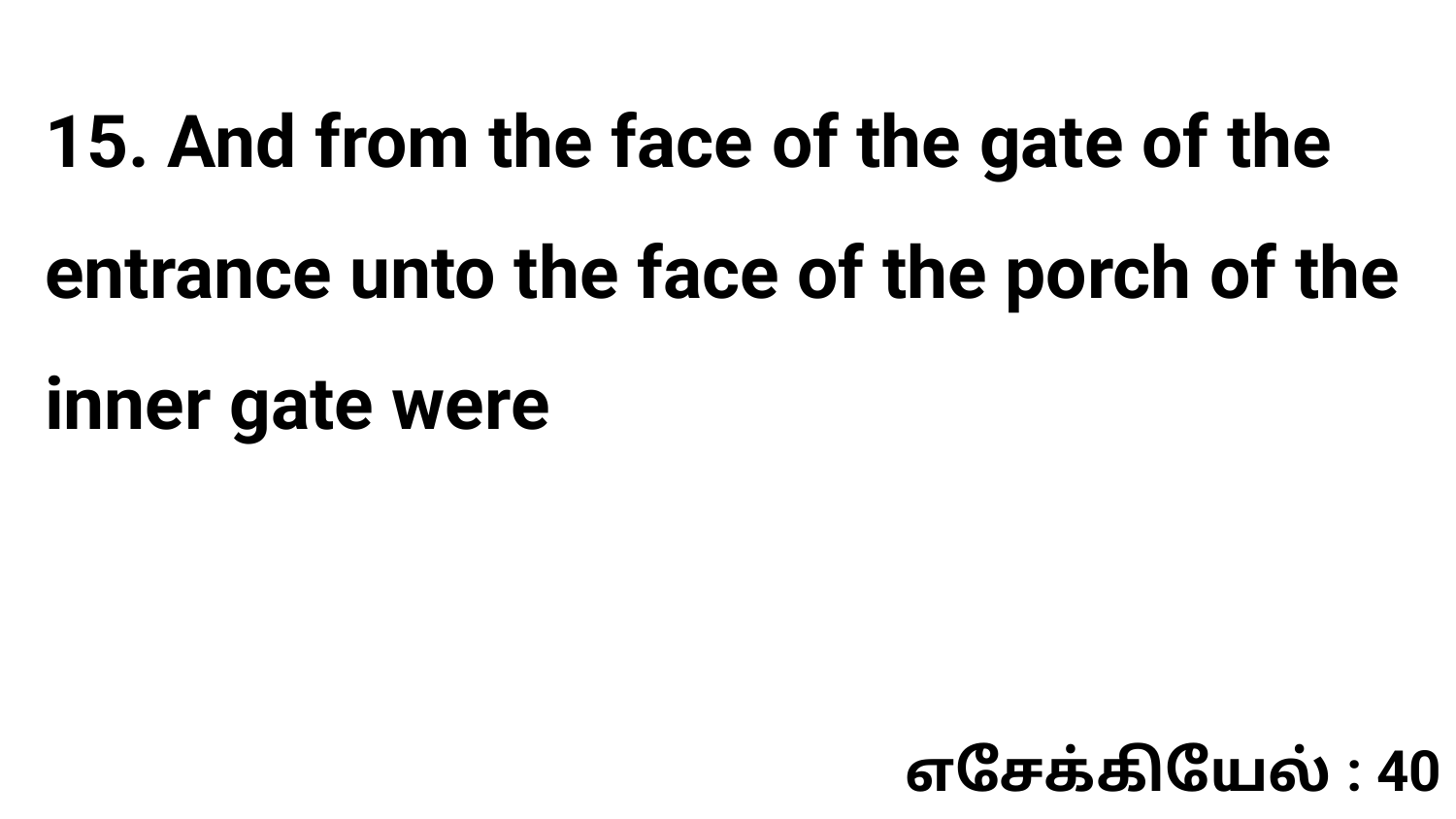

15. And from the face of the gate of the entrance unto the face of the porch of the inner gate were
எசேக்கியேல் : 40